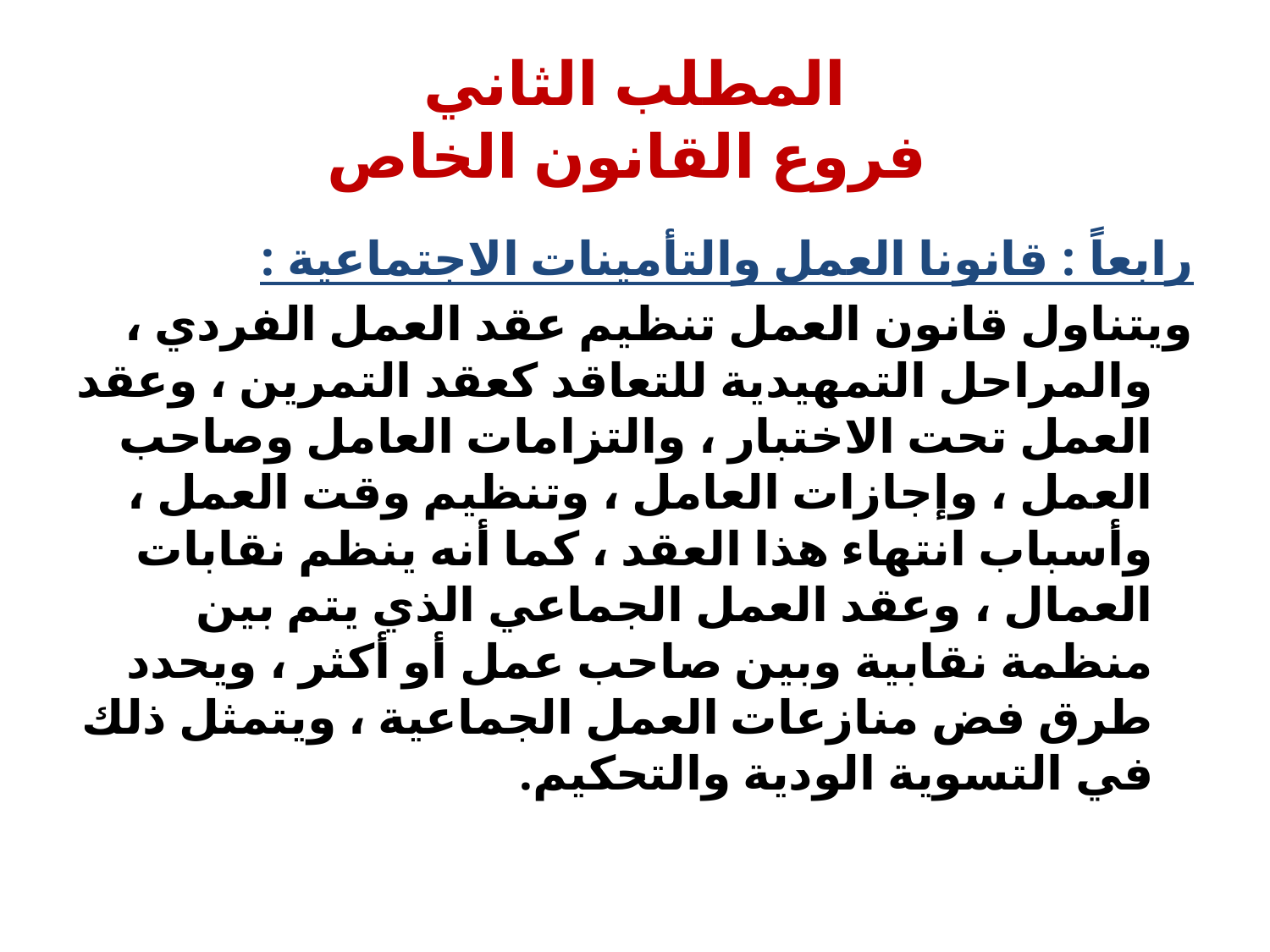

# المطلب الثاني فروع القانون الخاص
رابعاً : قانونا العمل والتأمينات الاجتماعية :
ويتناول قانون العمل تنظيم عقد العمل الفردي ، والمراحل التمهيدية للتعاقد كعقد التمرين ، وعقد العمل تحت الاختبار ، والتزامات العامل وصاحب العمل ، وإجازات العامل ، وتنظيم وقت العمل ، وأسباب انتهاء هذا العقد ، كما أنه ينظم نقابات العمال ، وعقد العمل الجماعي الذي يتم بين منظمة نقابية وبين صاحب عمل أو أكثر ، ويحدد طرق فض منازعات العمل الجماعية ، ويتمثل ذلك في التسوية الودية والتحكيم.